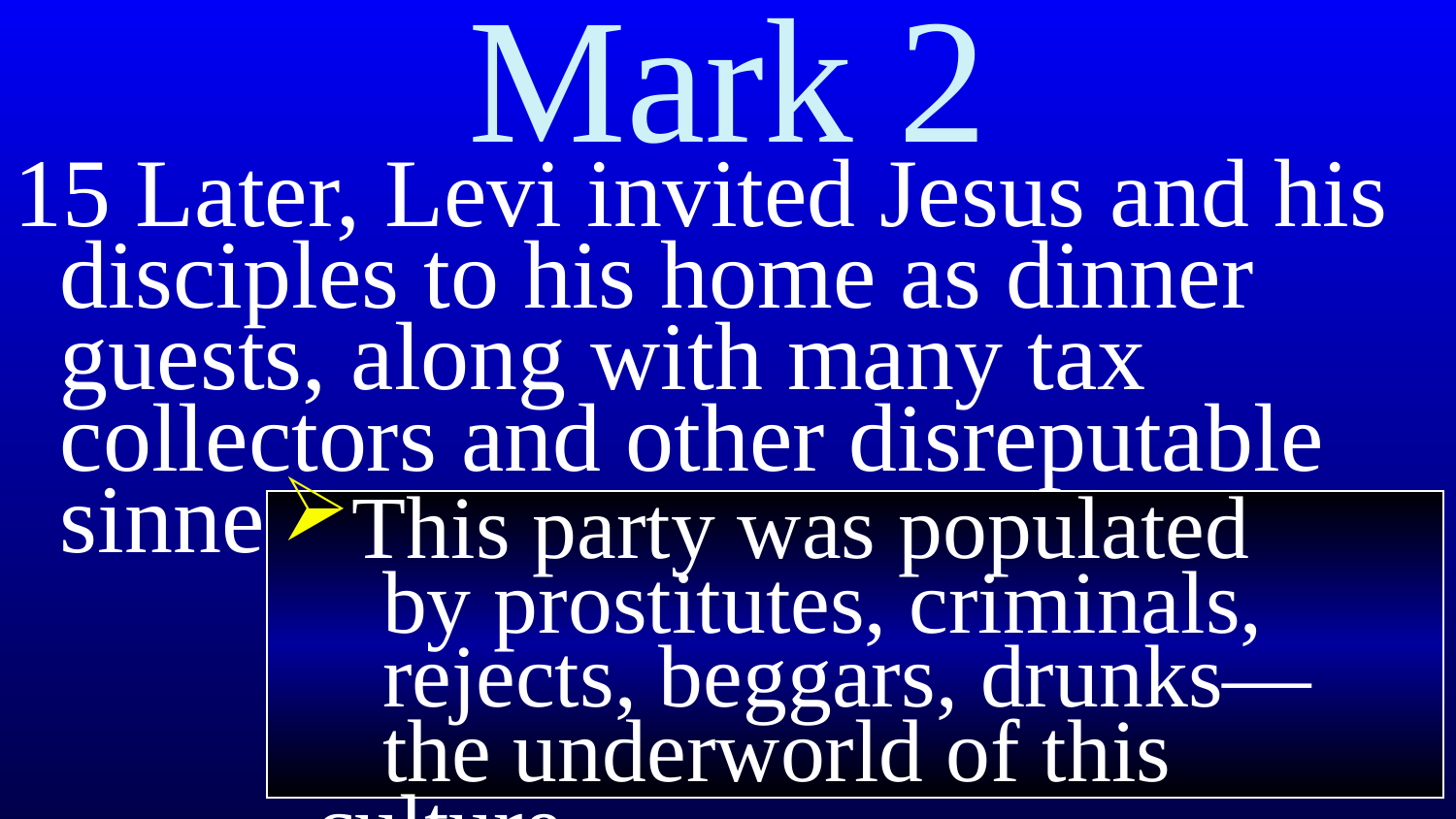

# Mark 2
15 Later, Levi invited Jesus and his disciples to his home as dinner guests, along with many tax collectors and other disreputable sinners.
This party was populated
   by prostitutes, criminals,
   rejects, beggars, drunks—
   the underworld of this culture